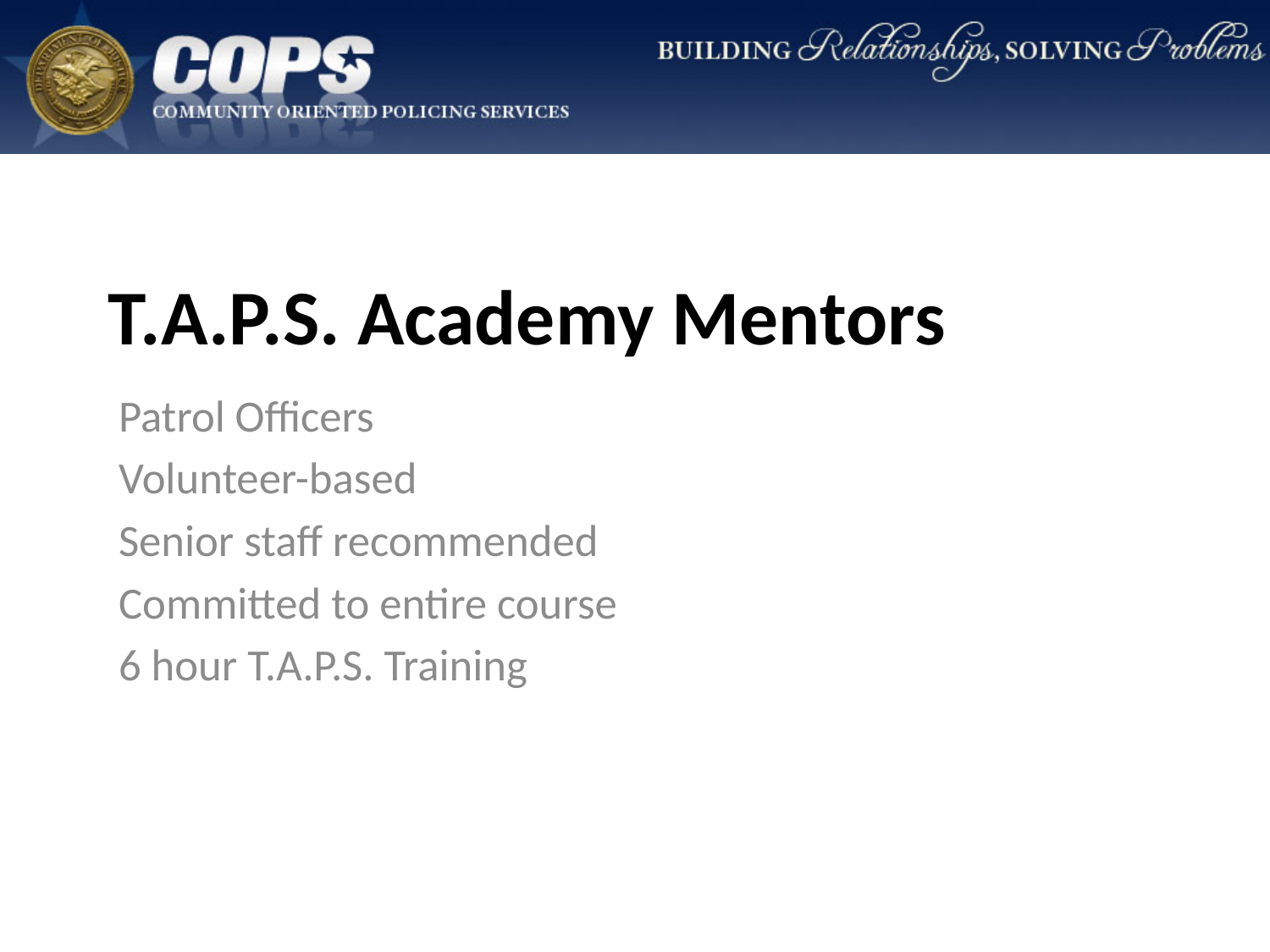

# T.A.P.S. Academy Mentors
Patrol Officers
Volunteer-based
Senior staff recommended
Committed to entire course
6 hour T.A.P.S. Training